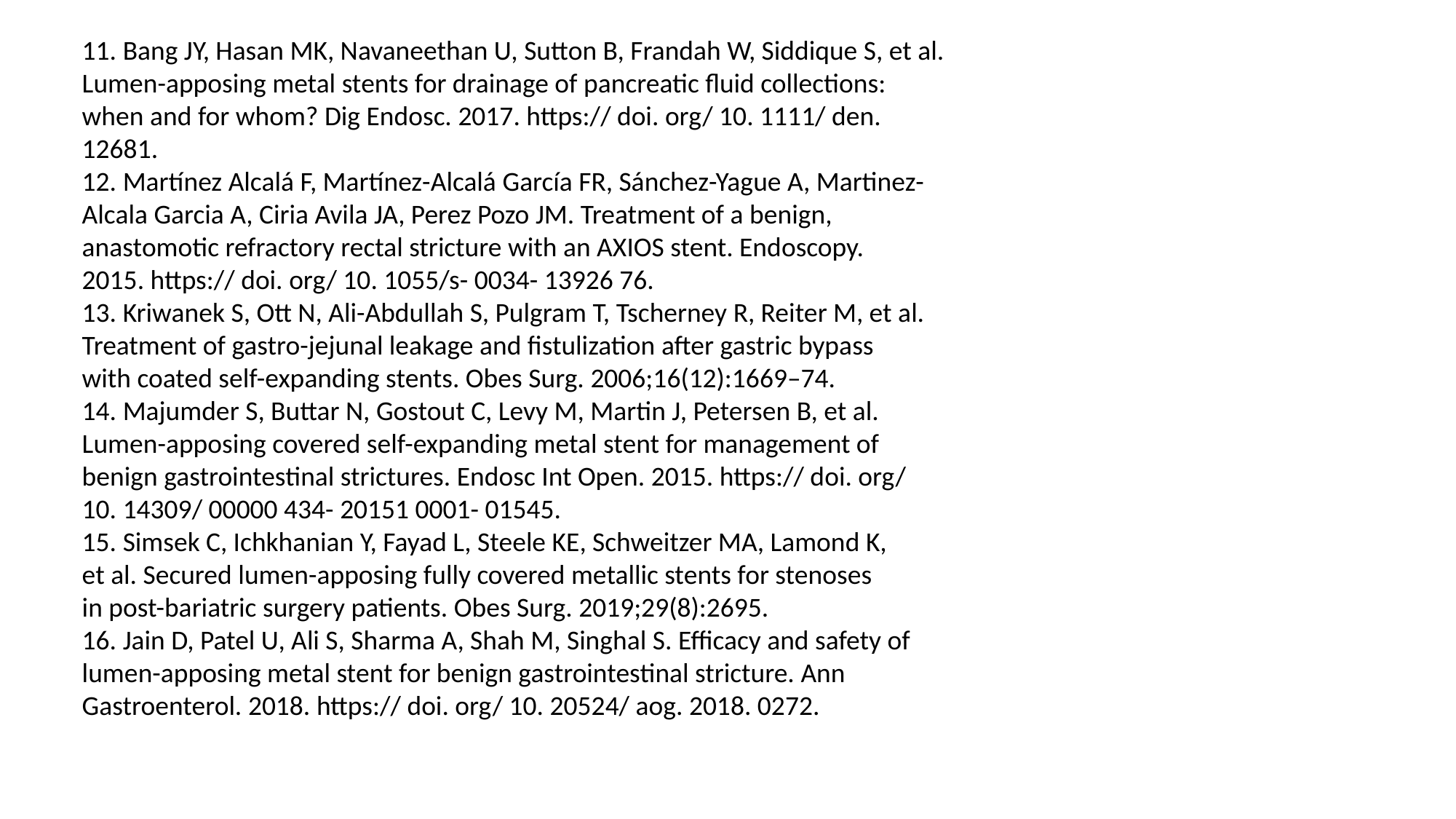

11. Bang JY, Hasan MK, Navaneethan U, Sutton B, Frandah W, Siddique S, et al.
Lumen-apposing metal stents for drainage of pancreatic fluid collections:
when and for whom? Dig Endosc. 2017. https:// doi. org/ 10. 1111/ den.
12681.
12. Martínez Alcalá F, Martínez-Alcalá García FR, Sánchez-Yague A, Martinez-
Alcala Garcia A, Ciria Avila JA, Perez Pozo JM. Treatment of a benign,
anastomotic refractory rectal stricture with an AXIOS stent. Endoscopy.
2015. https:// doi. org/ 10. 1055/s- 0034- 13926 76.
13. Kriwanek S, Ott N, Ali-Abdullah S, Pulgram T, Tscherney R, Reiter M, et al.
Treatment of gastro-jejunal leakage and fistulization after gastric bypass
with coated self-expanding stents. Obes Surg. 2006;16(12):1669–74.
14. Majumder S, Buttar N, Gostout C, Levy M, Martin J, Petersen B, et al.
Lumen-apposing covered self-expanding metal stent for management of
benign gastrointestinal strictures. Endosc Int Open. 2015. https:// doi. org/
10. 14309/ 00000 434- 20151 0001- 01545.
15. Simsek C, Ichkhanian Y, Fayad L, Steele KE, Schweitzer MA, Lamond K,
et al. Secured lumen-apposing fully covered metallic stents for stenoses
in post-bariatric surgery patients. Obes Surg. 2019;29(8):2695.
16. Jain D, Patel U, Ali S, Sharma A, Shah M, Singhal S. Efficacy and safety of
lumen-apposing metal stent for benign gastrointestinal stricture. Ann
Gastroenterol. 2018. https:// doi. org/ 10. 20524/ aog. 2018. 0272.